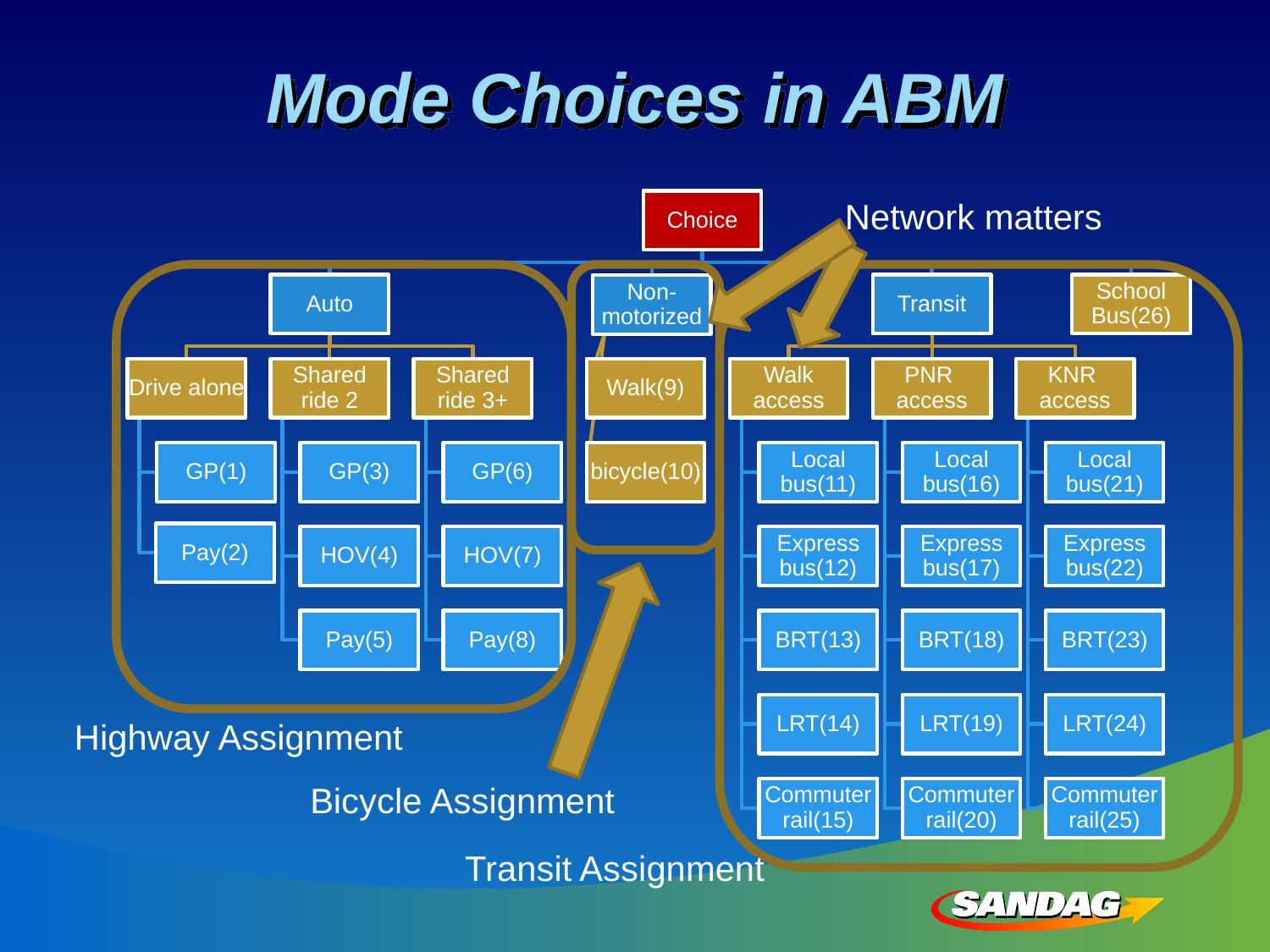

# Mode Choices in ABM
Network matters
Choice
Auto
Drive alone
GP(1)
Pay(2)
Shared ride 2
GP(3)
HOV(4)
Pay(5)
Shared ride 3+
GP(6)
HOV(7)
Pay(8)
Non-motorized
Walk(9)
bicycle(10)
Transit
Walk access
Local bus(11)
Express bus(12)
BRT(13)
LRT(14)
Commuter rail(15)
PNR  access
Local bus(16)
Express bus(17)
BRT(18)
LRT(19)
Commuter rail(20)
KNR  access
Local bus(21)
Express bus(22)
BRT(23)
LRT(24)
Commuter rail(25)
School Bus(26)

Highway Assignment
Bicycle Assignment
Transit Assignment